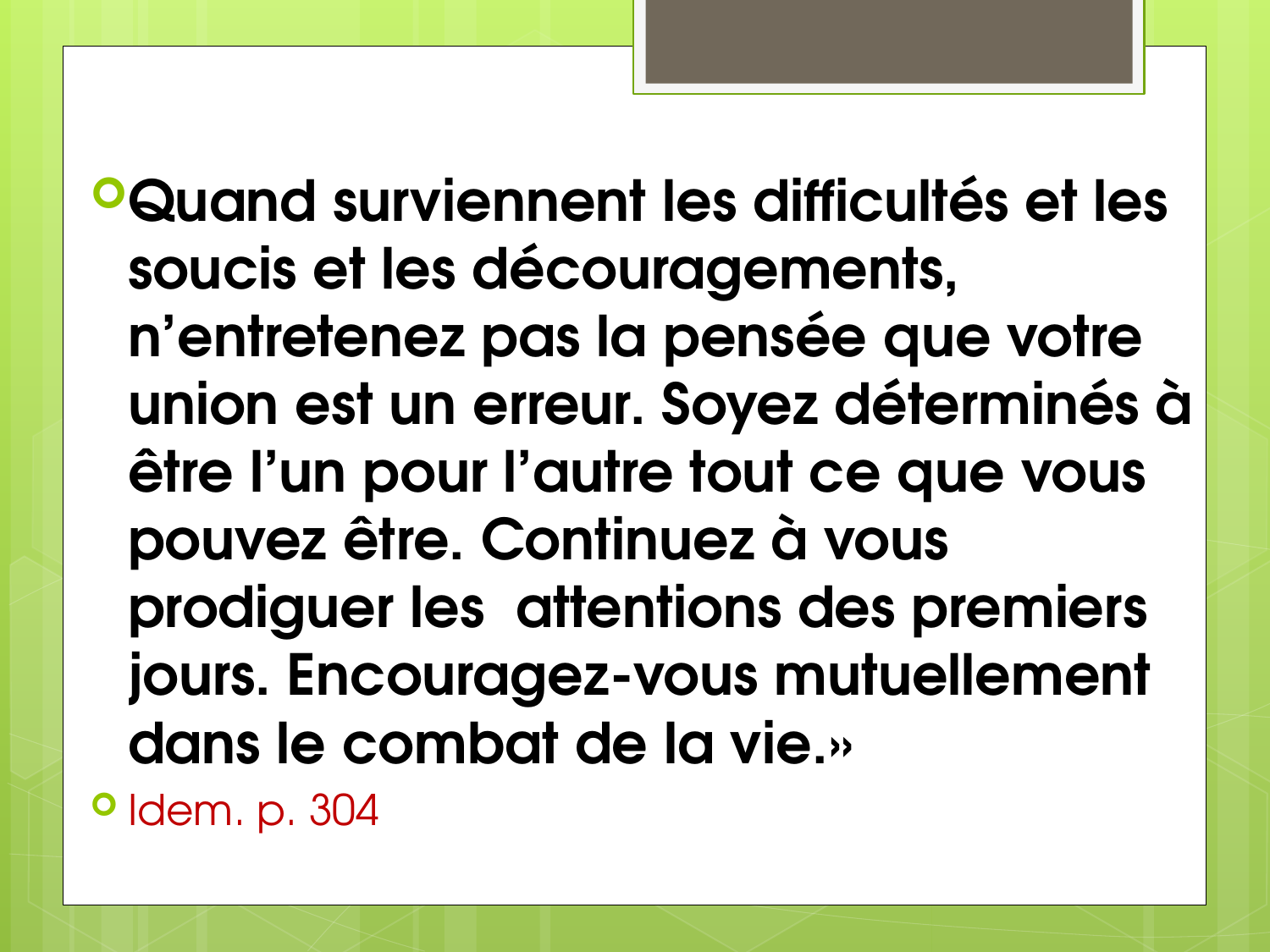

Quand surviennent les difficultés et les soucis et les découragements, n’entretenez pas la pensée que votre union est un erreur. Soyez déterminés à être l’un pour l’autre tout ce que vous pouvez être. Continuez à vous prodiguer les  attentions des premiers jours. Encouragez-vous mutuellement dans le combat de la vie.»
Idem. p. 304